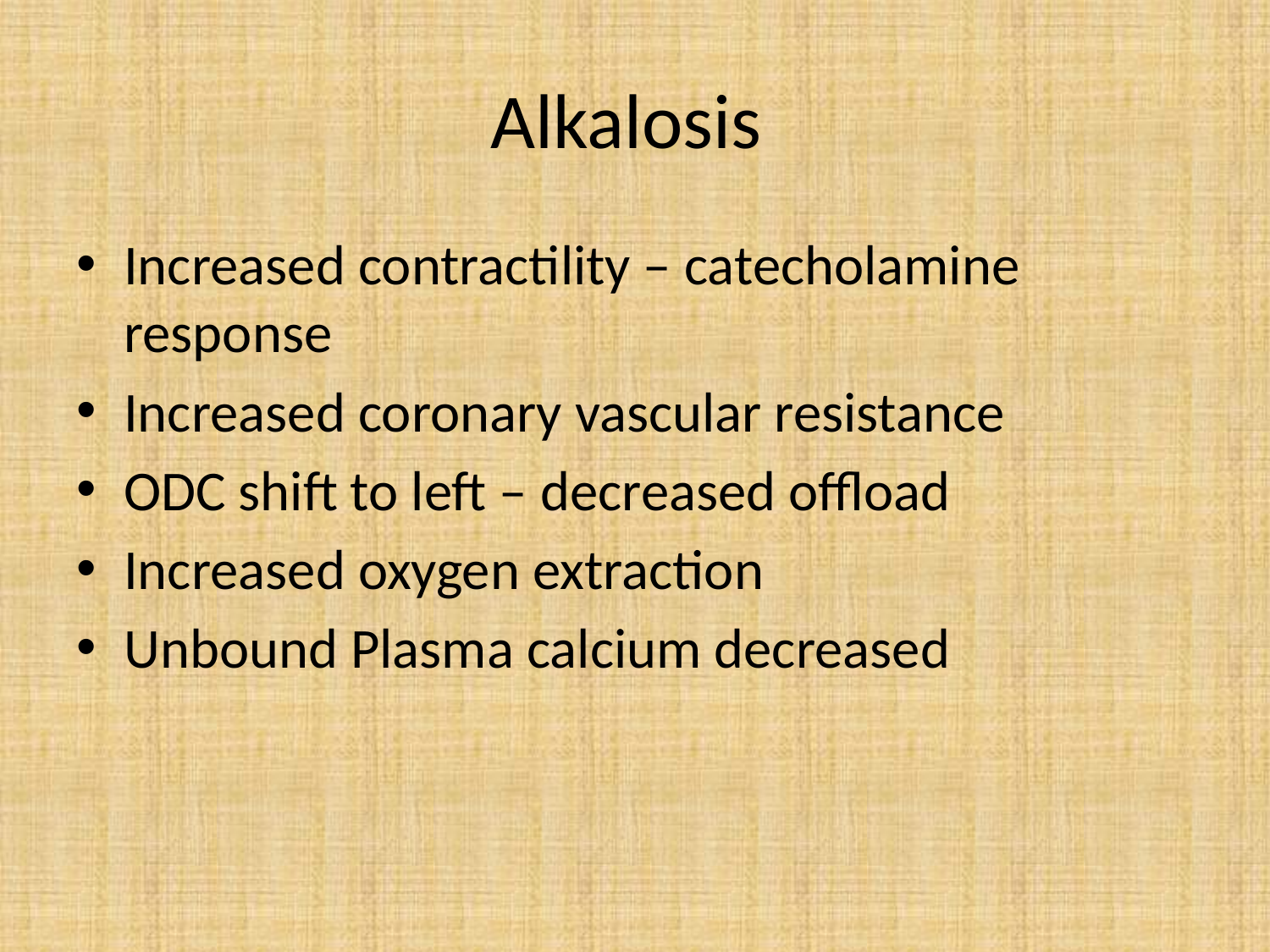

# Alkalosis
Increased contractility – catecholamine response
Increased coronary vascular resistance
ODC shift to left – decreased offload
Increased oxygen extraction
Unbound Plasma calcium decreased